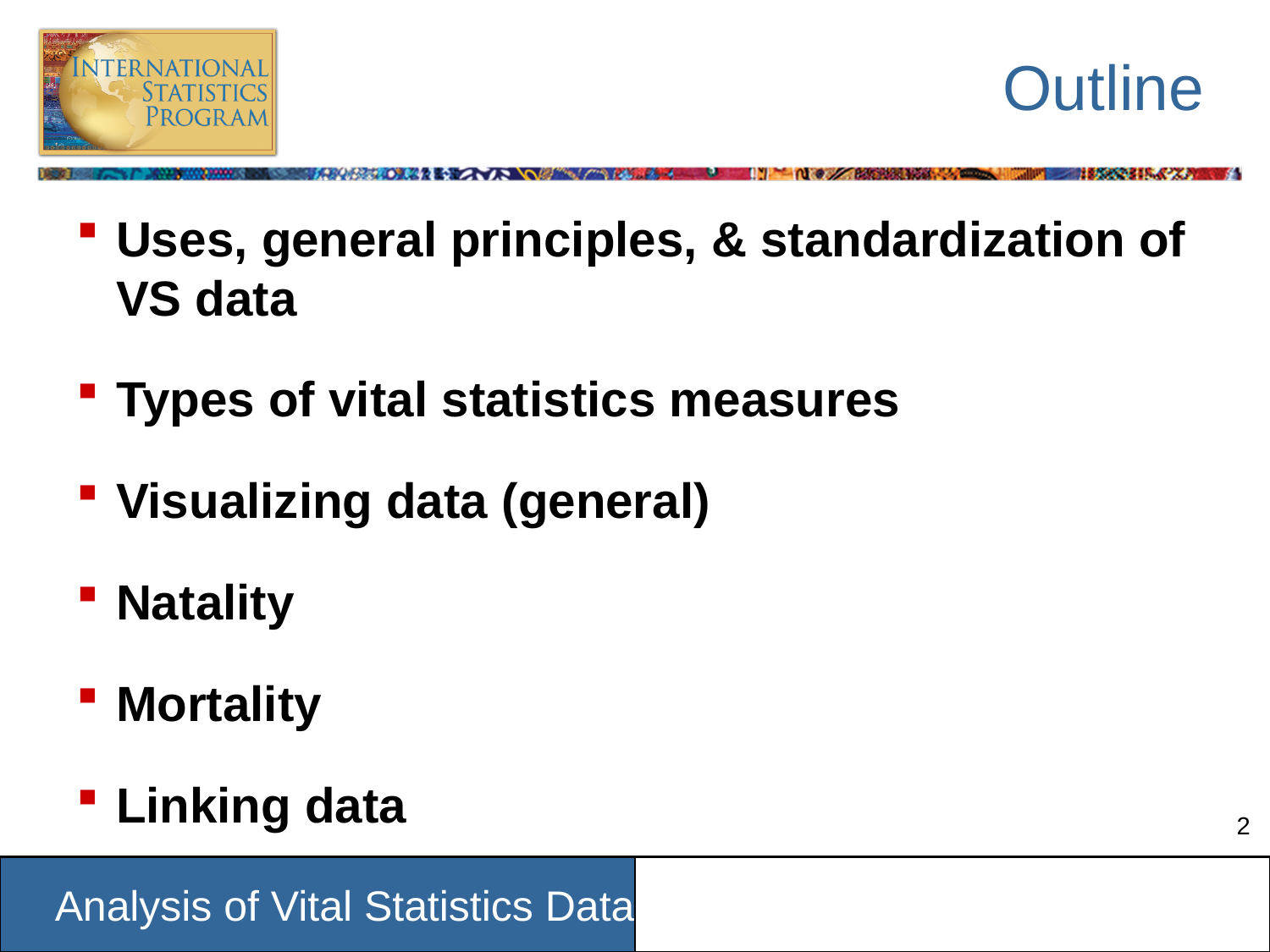

# Outline
Uses, general principles, & standardization of VS data
Types of vital statistics measures
Visualizing data (general)
Natality
Mortality
Linking data